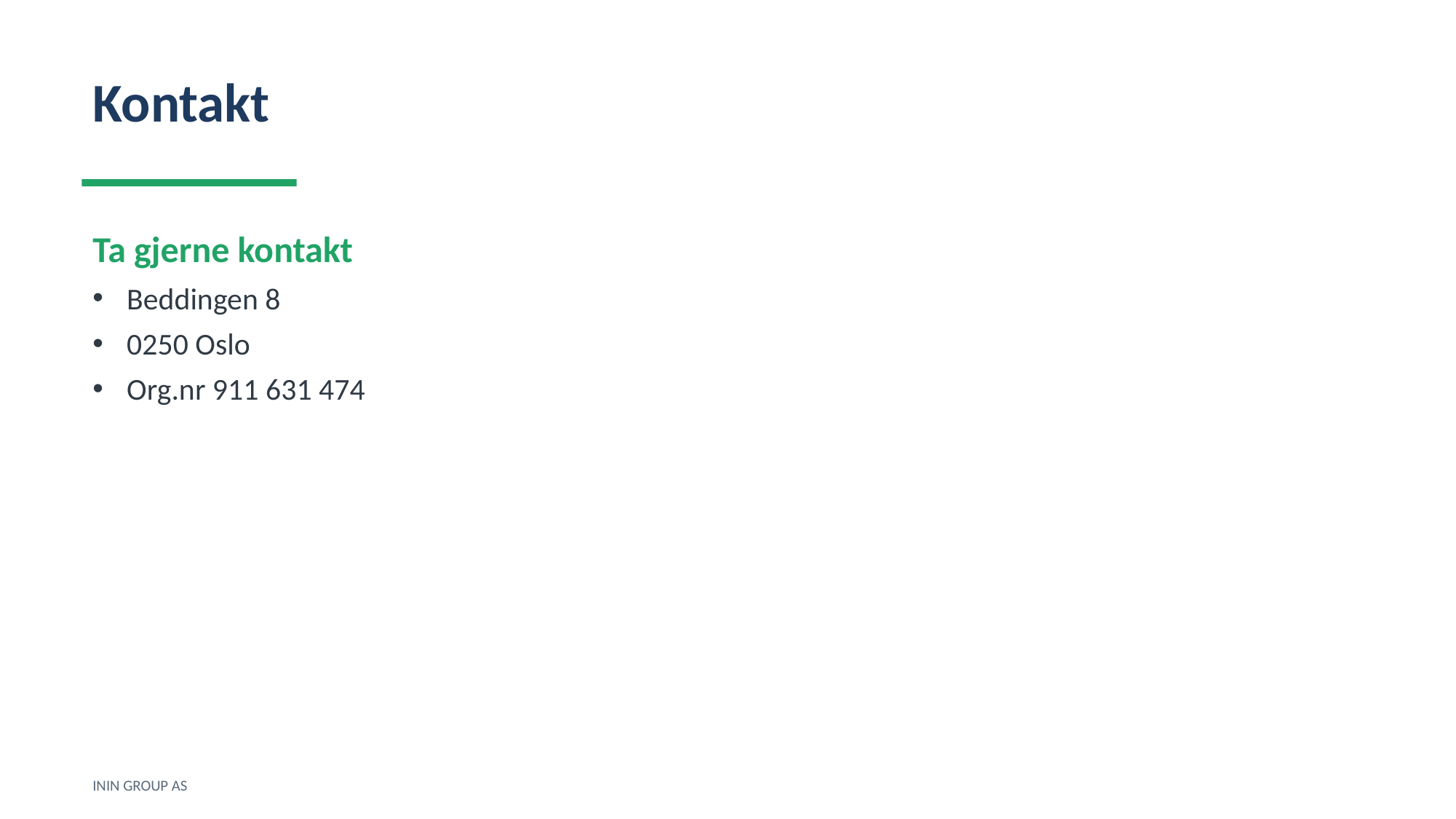

Kontakt

Ta gjerne kontakt
Beddingen 8
0250 Oslo
Org.nr 911 631 474
ININ GROUP AS